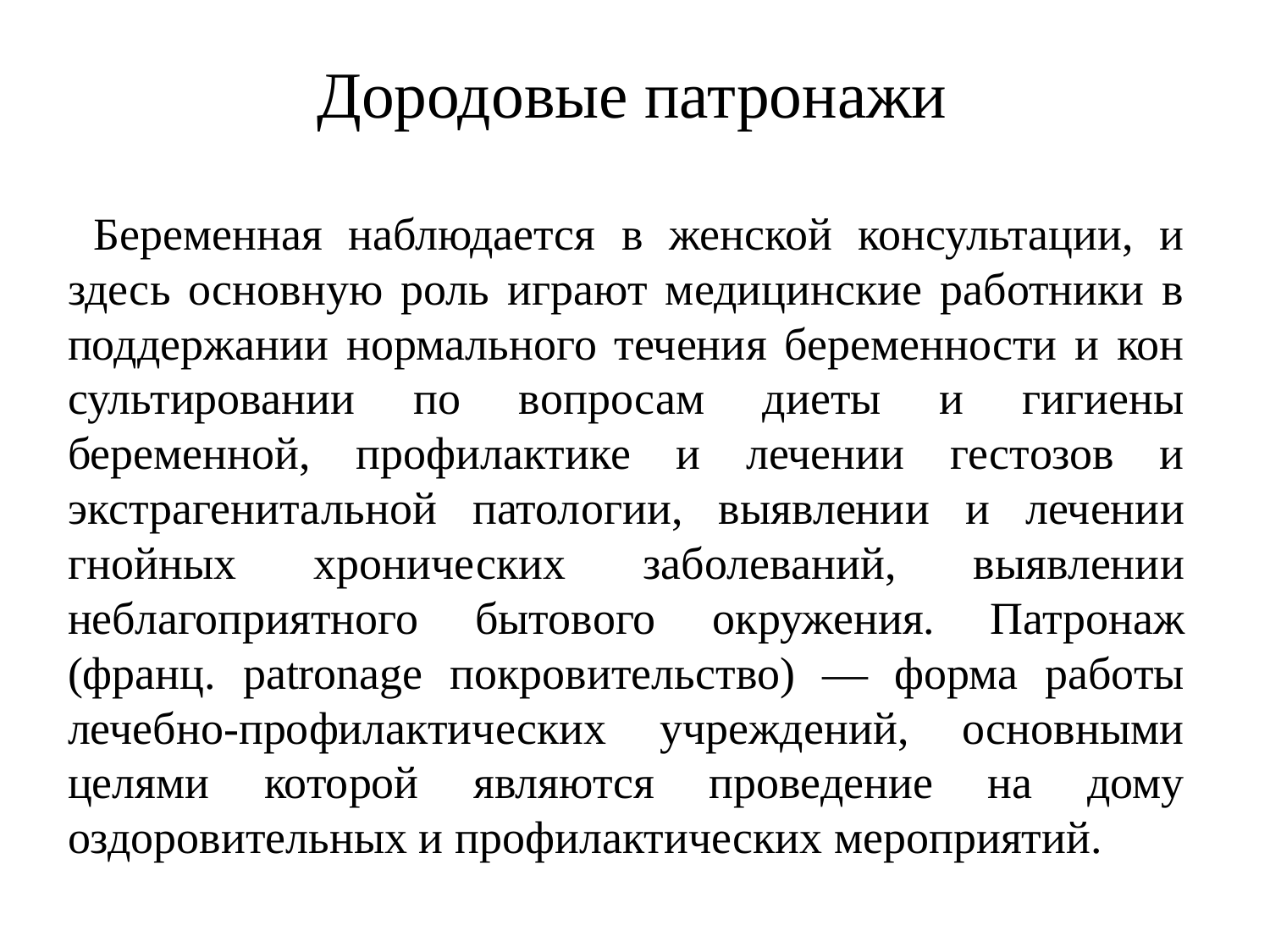

Дородовые патронажи

 Беременная наблюдается в женской консультации, и здесь основную роль играют медицинские работники в поддержании нормального течения беременности и кон­сультировании по вопросам диеты и гигиены беременной, профилактике и лечении гестозов и экстрагенитальной патологии, выявлении и лечении гнойных хронических заболеваний, выявлении неблагоприятного бытового ок­ружения. Патронаж (франц. patronage покровительство) — форма работы лечебно-профилактических учреждений, основными целями которой являются проведение на дому оздоровительных и профилактических мероприятий.